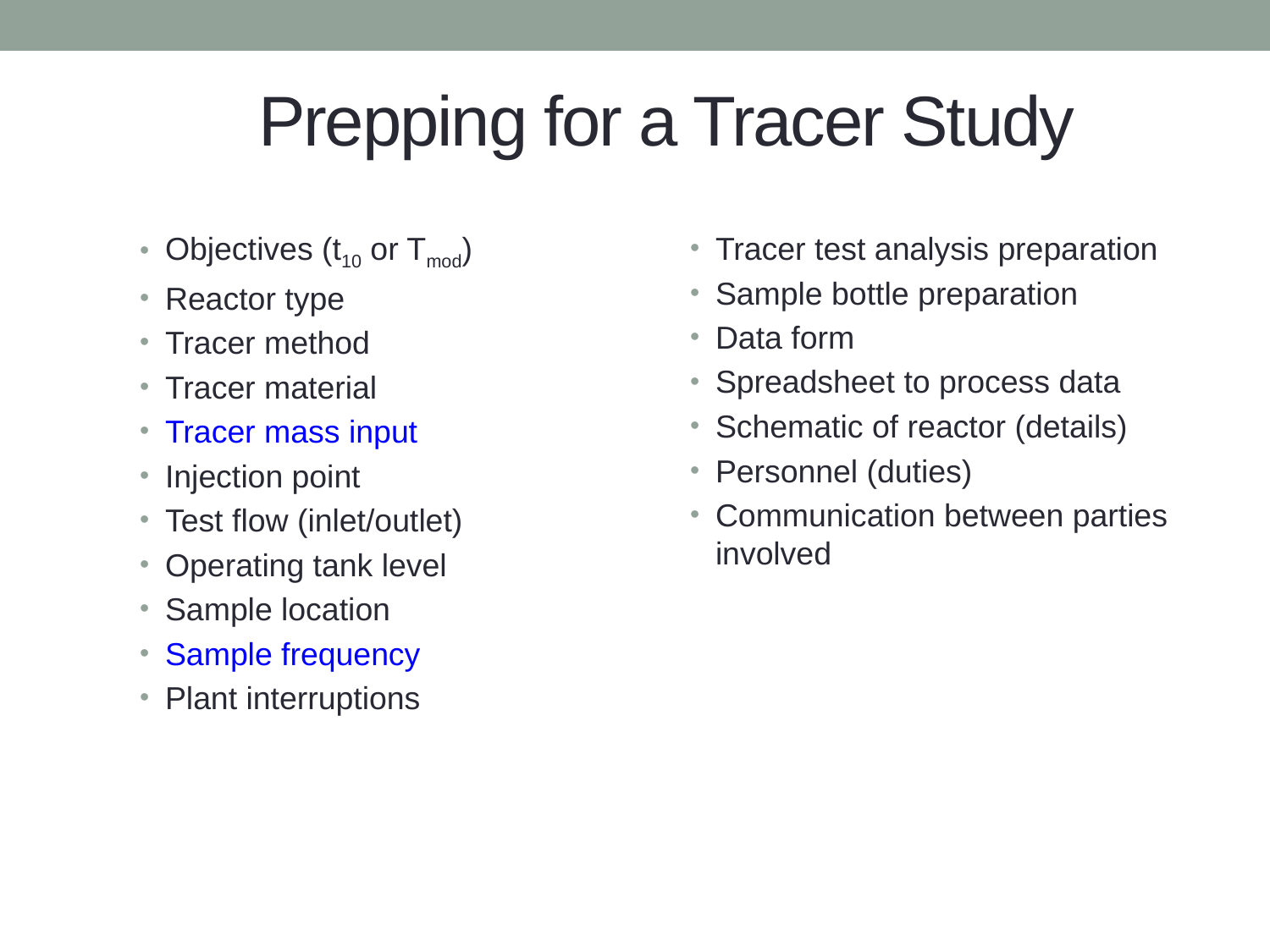

# Prepping for a Tracer Study
Objectives (t10 or Tmod)
Reactor type
Tracer method
Tracer material
Tracer mass input
Injection point
Test flow (inlet/outlet)
Operating tank level
Sample location
Sample frequency
Plant interruptions

Tracer test analysis preparation
Sample bottle preparation
Data form
Spreadsheet to process data
Schematic of reactor (details)
Personnel (duties)
Communication between parties involved